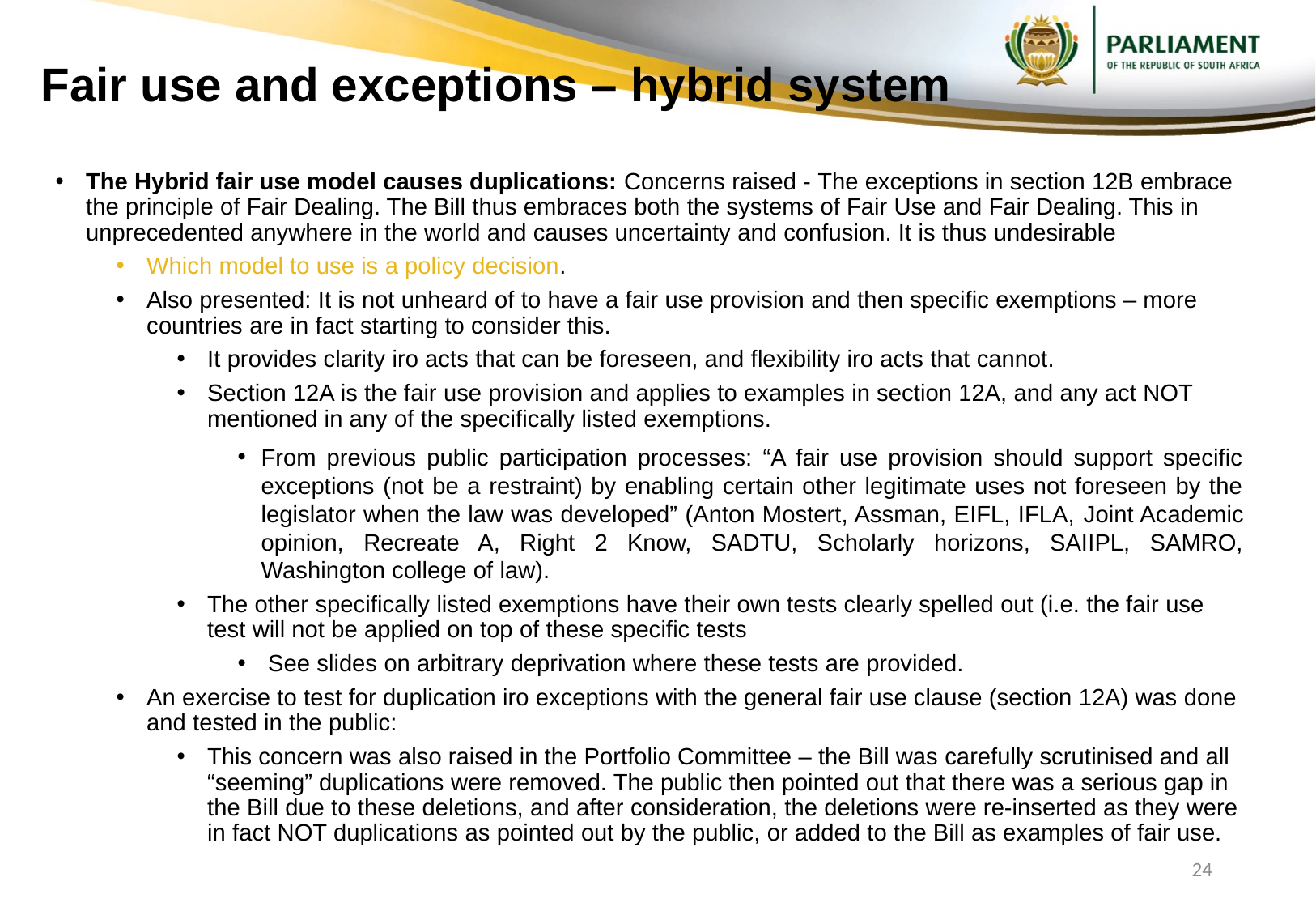

# Fair use and exceptions – hybrid system
The Hybrid fair use model causes duplications: Concerns raised - The exceptions in section 12B embrace the principle of Fair Dealing. The Bill thus embraces both the systems of Fair Use and Fair Dealing. This in unprecedented anywhere in the world and causes uncertainty and confusion. It is thus undesirable
Which model to use is a policy decision.
Also presented: It is not unheard of to have a fair use provision and then specific exemptions – more countries are in fact starting to consider this.
It provides clarity iro acts that can be foreseen, and flexibility iro acts that cannot.
Section 12A is the fair use provision and applies to examples in section 12A, and any act NOT mentioned in any of the specifically listed exemptions.
From previous public participation processes: “A fair use provision should support specific exceptions (not be a restraint) by enabling certain other legitimate uses not foreseen by the legislator when the law was developed” (Anton Mostert, Assman, EIFL, IFLA, Joint Academic opinion, Recreate A, Right 2 Know, SADTU, Scholarly horizons, SAIIPL, SAMRO, Washington college of law).
The other specifically listed exemptions have their own tests clearly spelled out (i.e. the fair use test will not be applied on top of these specific tests
See slides on arbitrary deprivation where these tests are provided.
An exercise to test for duplication iro exceptions with the general fair use clause (section 12A) was done and tested in the public:
This concern was also raised in the Portfolio Committee – the Bill was carefully scrutinised and all “seeming” duplications were removed. The public then pointed out that there was a serious gap in the Bill due to these deletions, and after consideration, the deletions were re-inserted as they were in fact NOT duplications as pointed out by the public, or added to the Bill as examples of fair use.

24